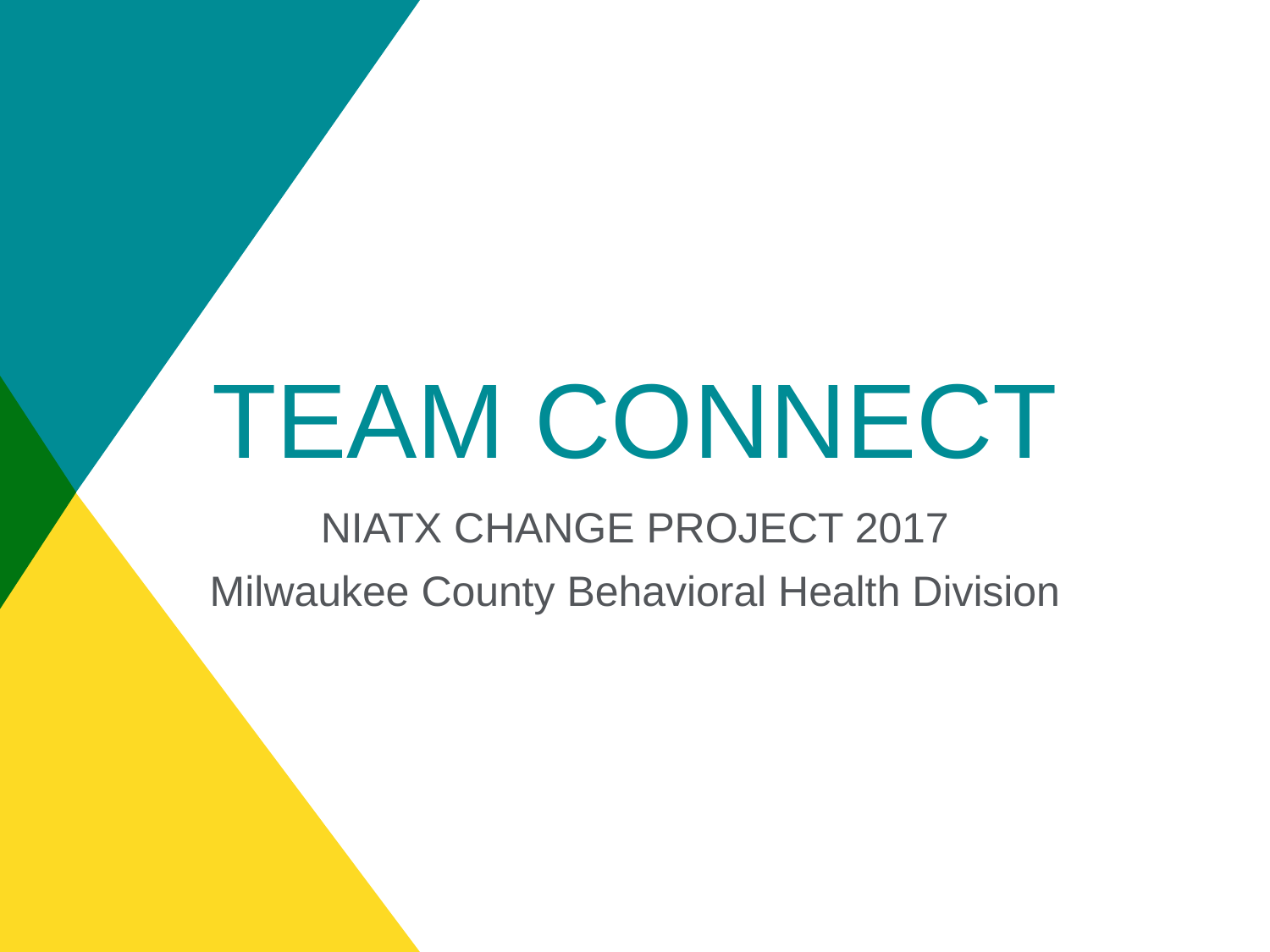

# TEAM CONNECT
NIATX CHANGE PROJECT 2017
Milwaukee County Behavioral Health Division